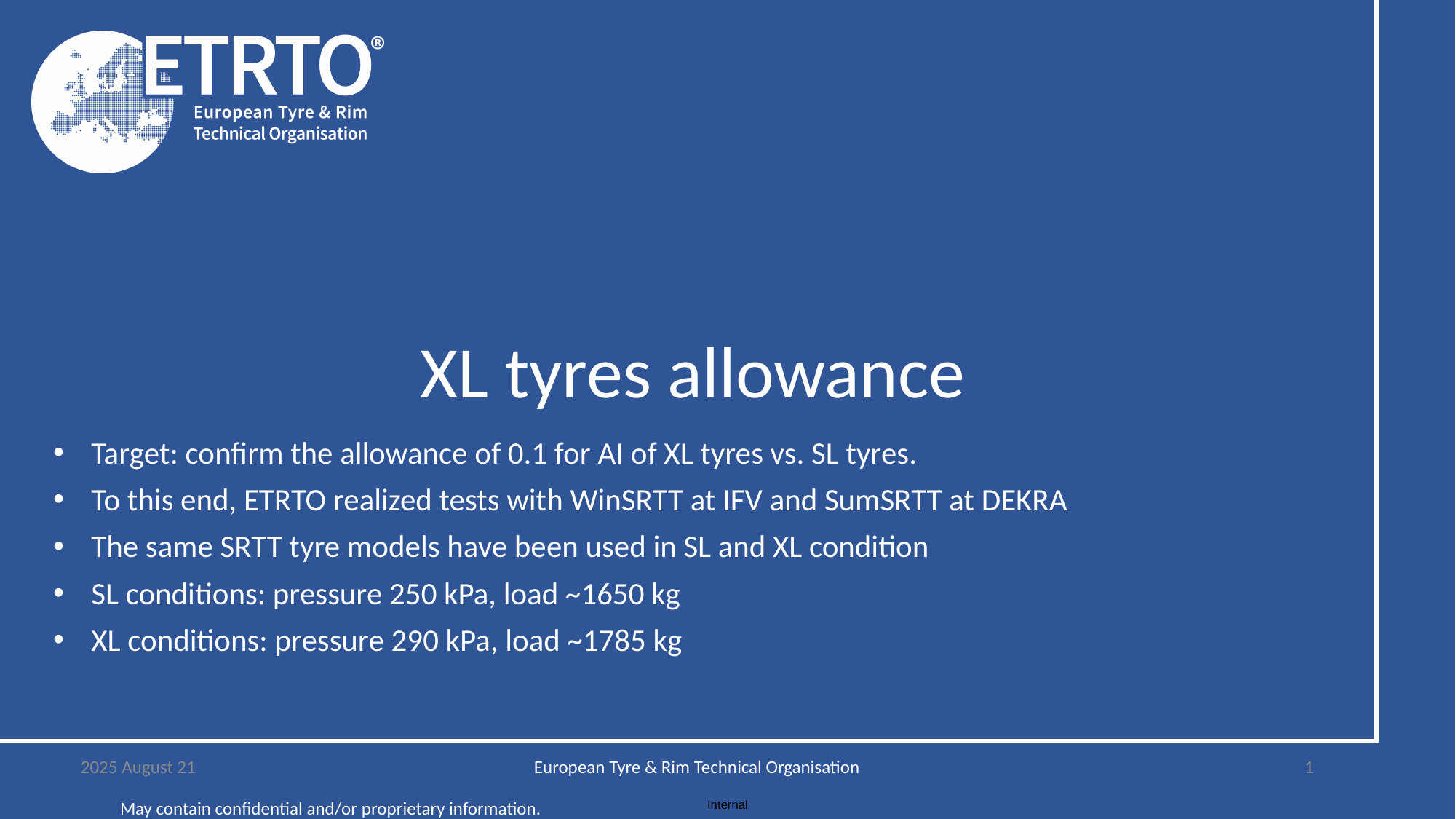

# XL tyres allowance
Target: confirm the allowance of 0.1 for AI of XL tyres vs. SL tyres.
To this end, ETRTO realized tests with WinSRTT at IFV and SumSRTT at DEKRA
The same SRTT tyre models have been used in SL and XL condition
SL conditions: pressure 250 kPa, load ~1650 kg
XL conditions: pressure 290 kPa, load ~1785 kg
2025 August 21
European Tyre & Rim Technical Organisation
1